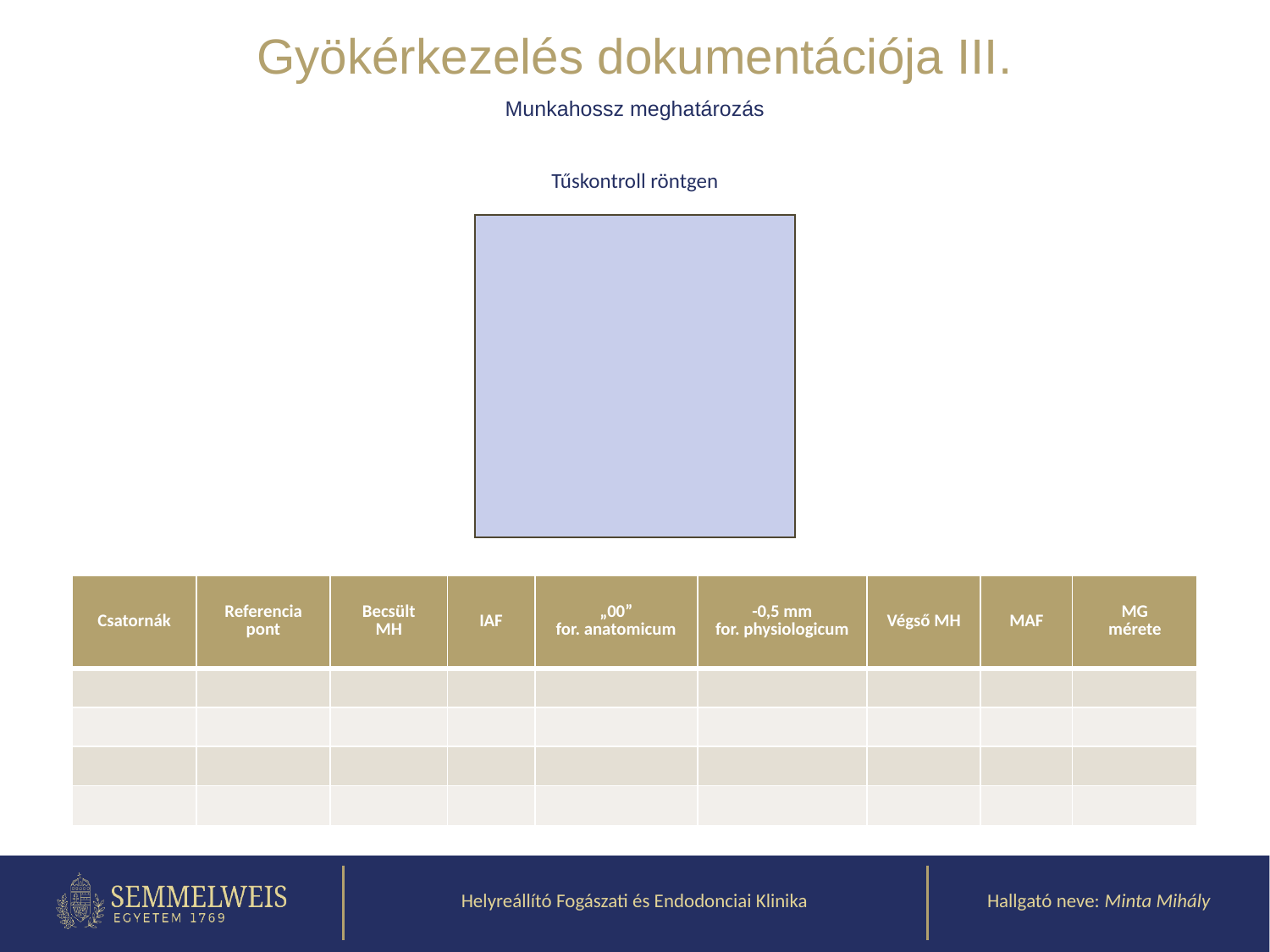

Gyökérkezelés dokumentációja III.
Munkahossz meghatározás
# Tűskontroll röntgen

| Csatornák | Referencia pont | Becsült MH | IAF | „00” for. anatomicum | -0,5 mm for. physiologicum | Végső MH | MAF | MG mérete |
| --- | --- | --- | --- | --- | --- | --- | --- | --- |
|  |  |  |  |  |  |  |  |  |
|  |  |  |  |  |  |  |  |  |
|  |  |  |  |  |  |  |  |  |
|  |  |  |  |  |  |  |  |  |